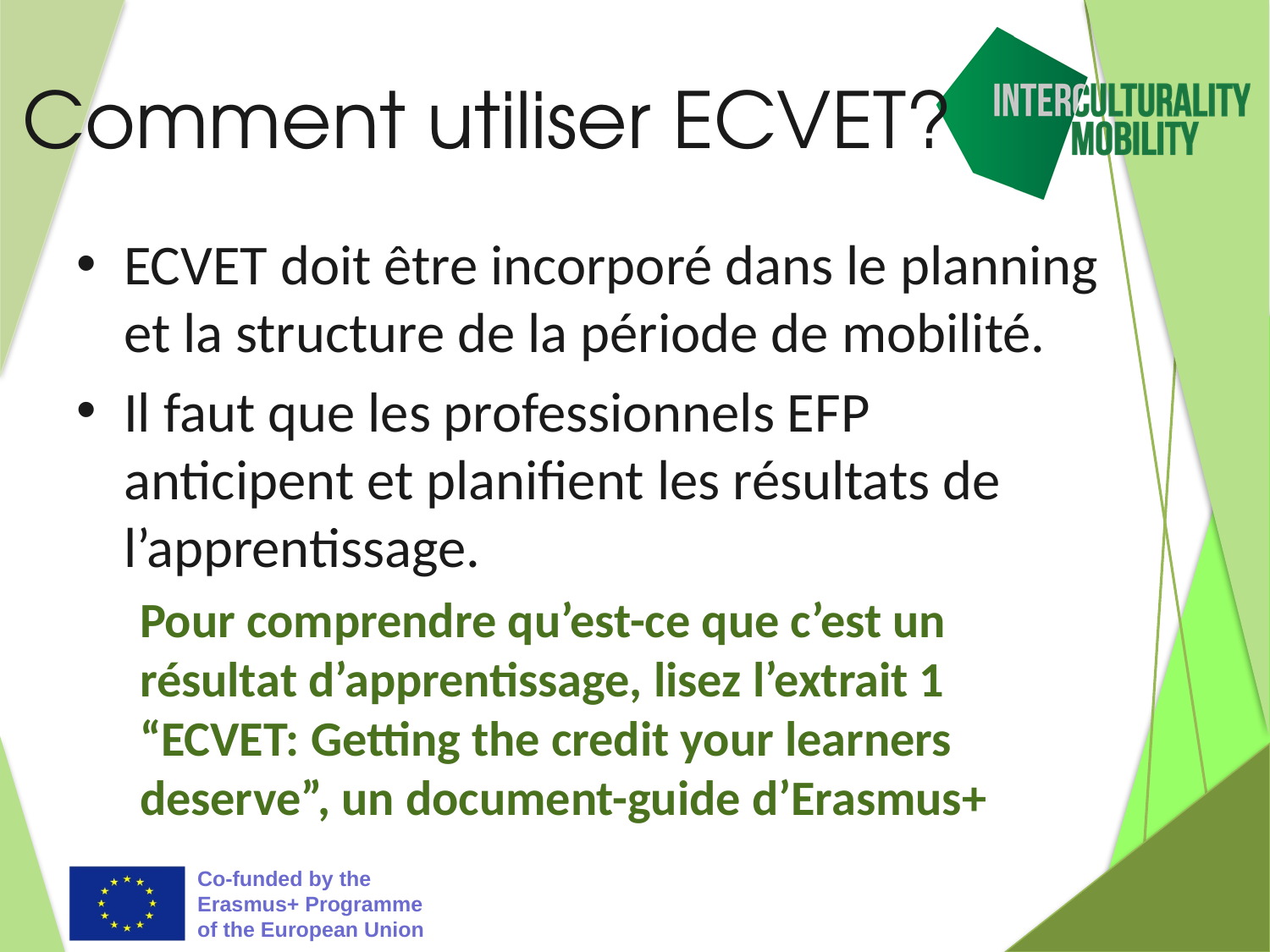

# Comment utiliser ECVET?
ECVET doit être incorporé dans le planning et la structure de la période de mobilité.
Il faut que les professionnels EFP anticipent et planifient les résultats de l’apprentissage.
Pour comprendre qu’est-ce que c’est un résultat d’apprentissage, lisez l’extrait 1 “ECVET: Getting the credit your learners deserve”, un document-guide d’Erasmus+